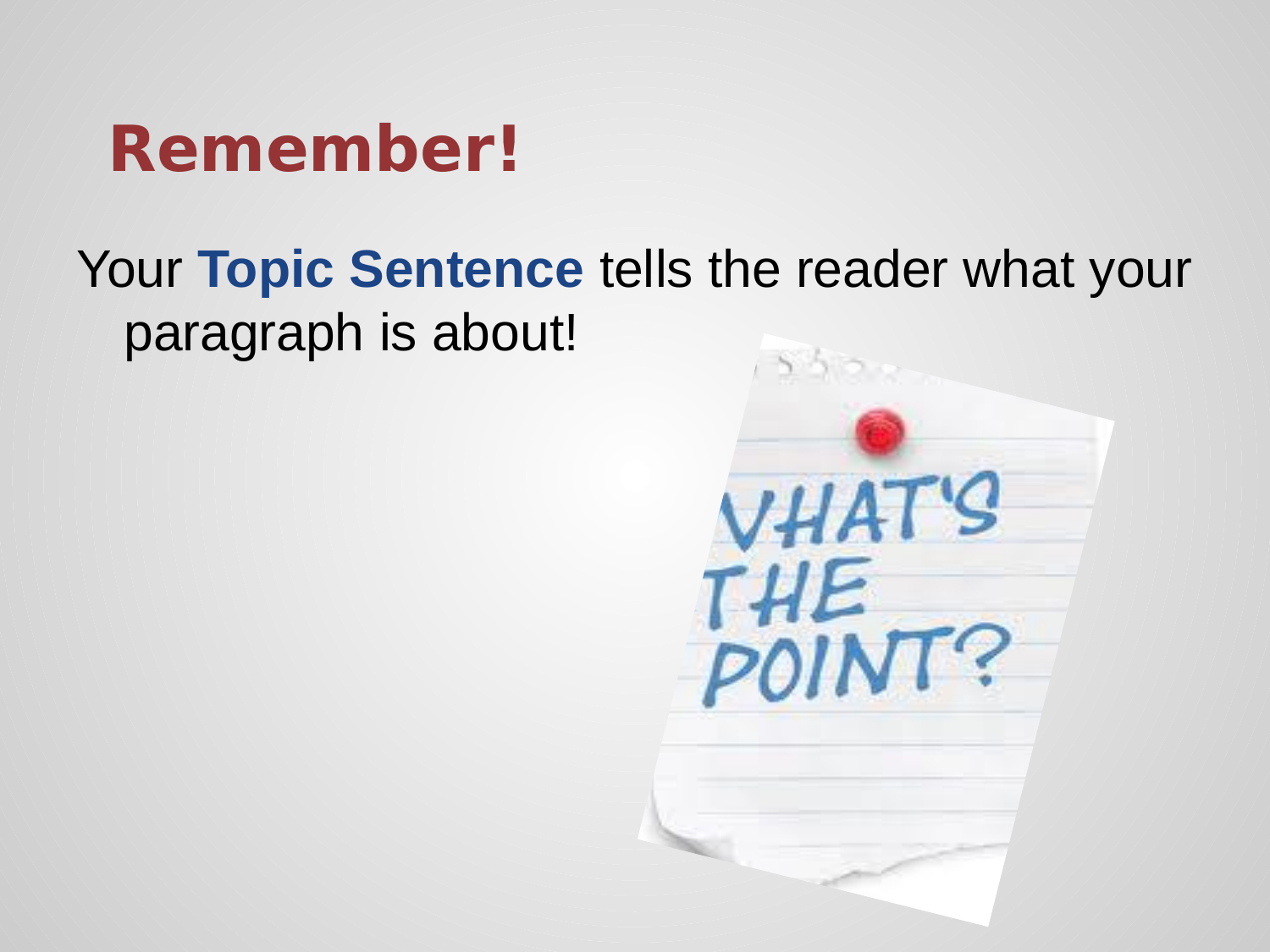

# Remember!
Your Topic Sentence tells the reader what your paragraph is about!